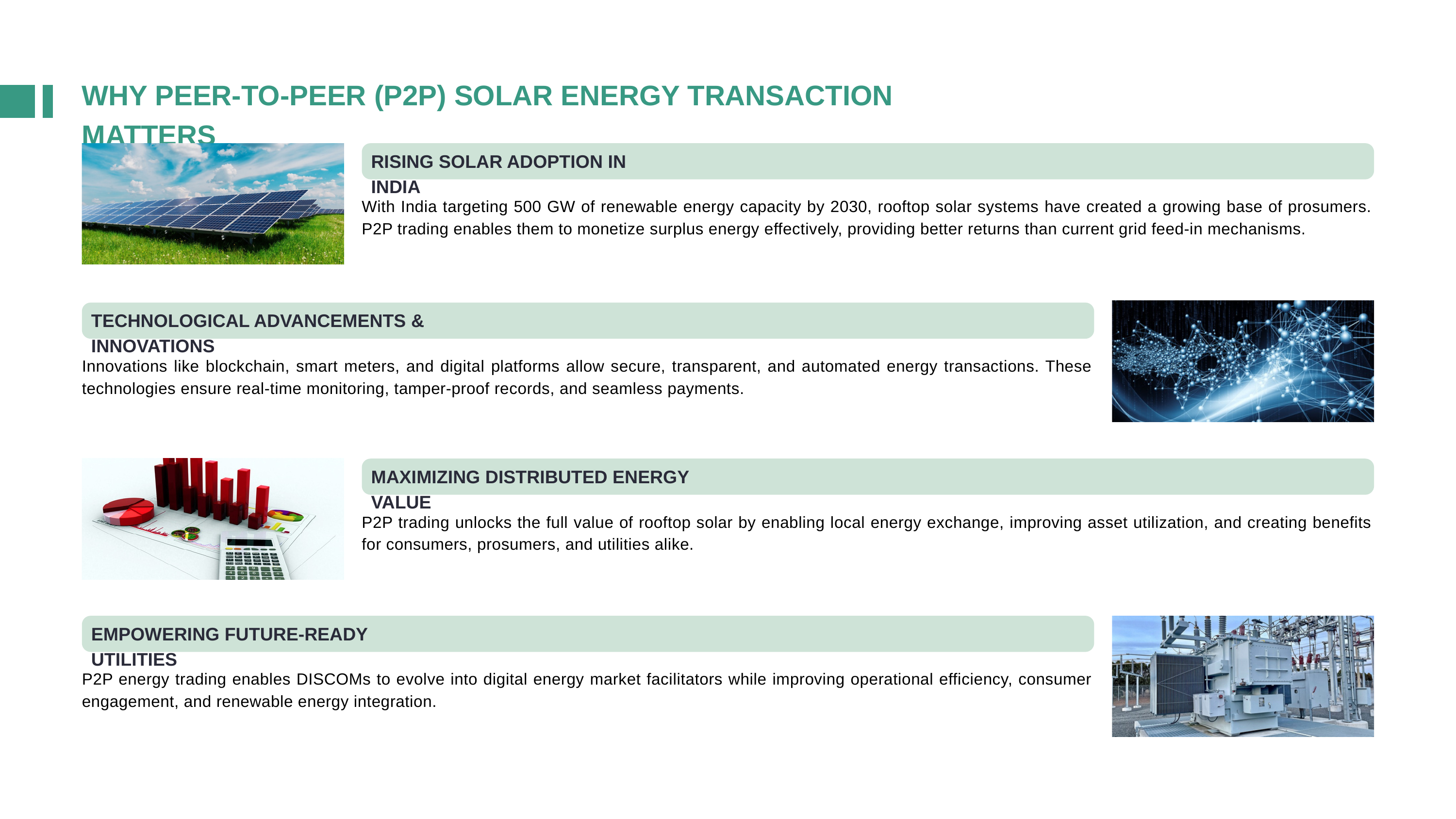

WHY PEER-TO-PEER (P2P) SOLAR ENERGY TRANSACTION MATTERS

RISING SOLAR ADOPTION IN INDIA
With India targeting 500 GW of renewable energy capacity by 2030, rooftop solar systems have created a growing base of prosumers. P2P trading enables them to monetize surplus energy effectively, providing better returns than current grid feed-in mechanisms.

TECHNOLOGICAL ADVANCEMENTS & INNOVATIONS
Innovations like blockchain, smart meters, and digital platforms allow secure, transparent, and automated energy transactions. These technologies ensure real-time monitoring, tamper-proof records, and seamless payments.

MAXIMIZING DISTRIBUTED ENERGY VALUE
P2P trading unlocks the full value of rooftop solar by enabling local energy exchange, improving asset utilization, and creating benefits for consumers, prosumers, and utilities alike.

EMPOWERING FUTURE-READY UTILITIES
P2P energy trading enables DISCOMs to evolve into digital energy market facilitators while improving operational efficiency, consumer engagement, and renewable energy integration.